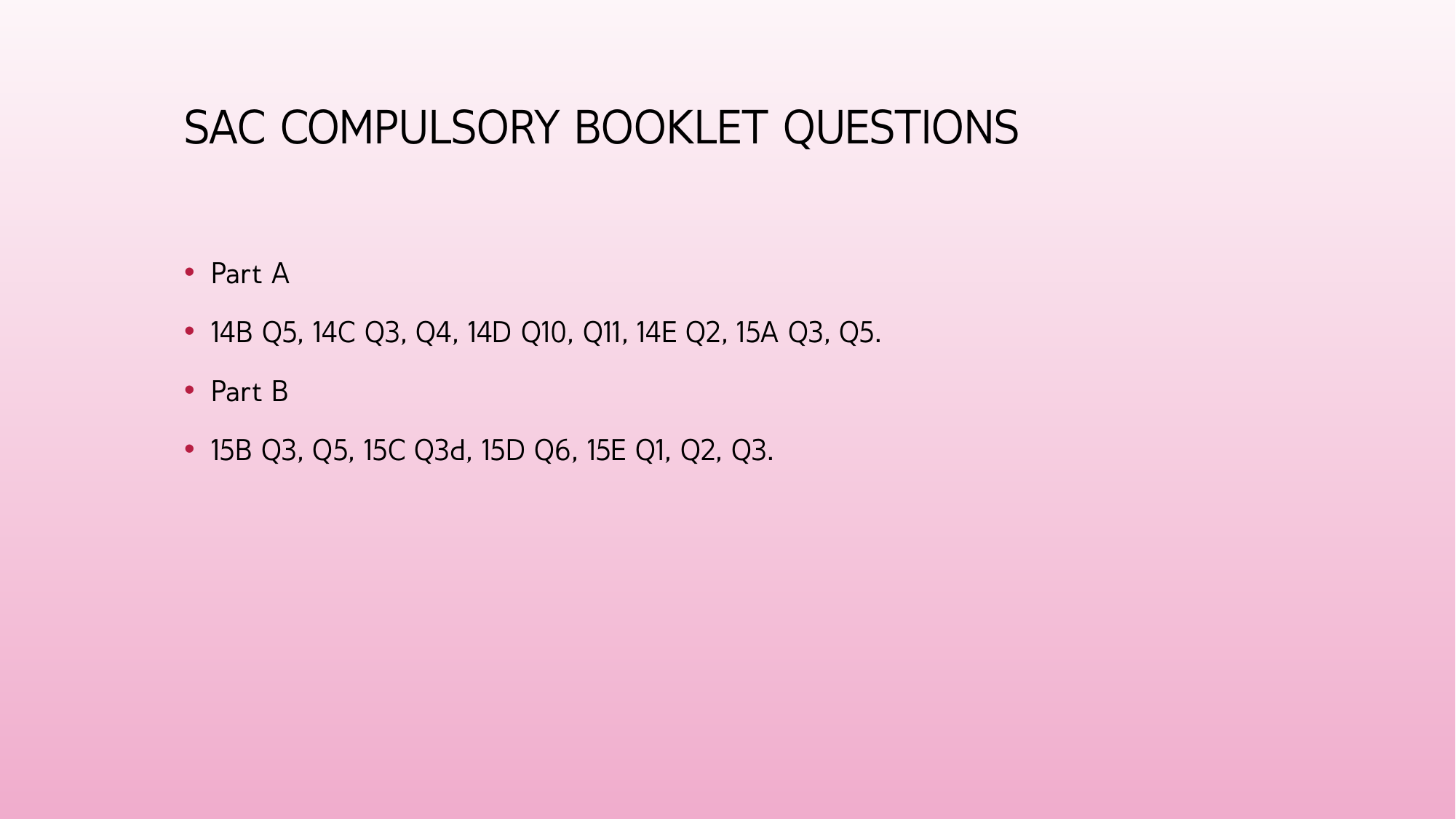

# SAC Compulsory booklet questions
Part A
14B Q5, 14C Q3, Q4, 14D Q10, Q11, 14E Q2, 15A Q3, Q5.
Part B
15B Q3, Q5, 15C Q3d, 15D Q6, 15E Q1, Q2, Q3.